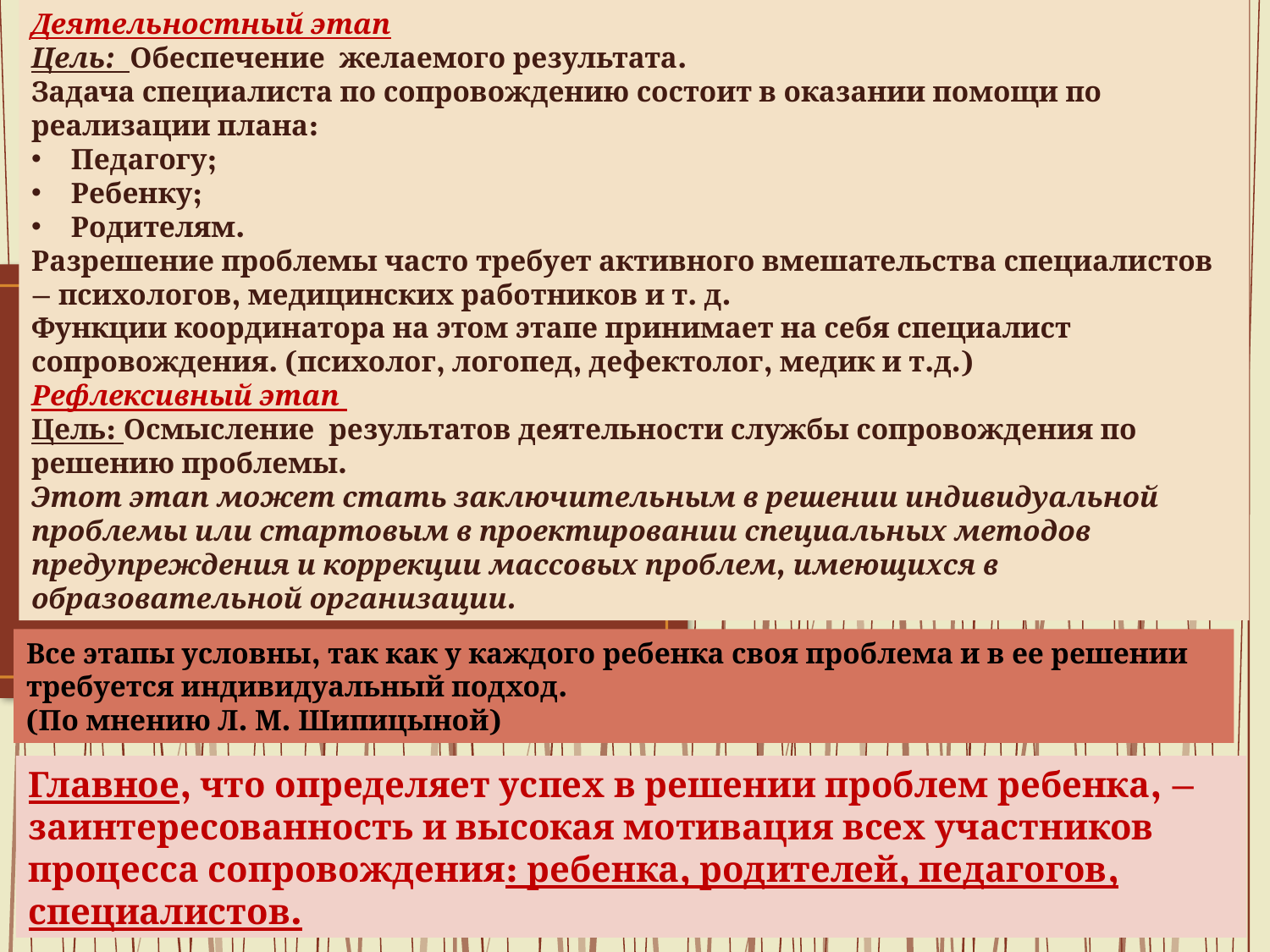

Деятельностный этап
Цель:  Обеспечение  желаемого результата.
Задача специалиста по сопровождению состоит в оказании помощи по реализации плана:
Педагогу;
Ребенку;
Родителям.
Разрешение проблемы часто требует активного вмешательства специалистов – психологов, медицинских работников и т. д.
Функции координатора на этом этапе принимает на себя специалист сопровождения. (психолог, логопед, дефектолог, медик и т.д.)
Рефлексивный этап
Цель: Осмысление  результатов деятельности службы сопровождения по решению проблемы.
Этот этап может стать заключительным в решении индивидуальной проблемы или стартовым в проектировании специальных методов предупреждения и коррекции массовых проблем, имеющихся в образовательной организации.
Все этапы условны, так как у каждого ребенка своя проблема и в ее решении требуется индивидуальный подход.
(По мнению Л. М. Шипицыной)
Главное, что определяет успех в решении проблем ребенка, – заинтересованность и высокая мотивация всех участников процесса сопровождения: ребенка, родителей, педагогов, специалистов.